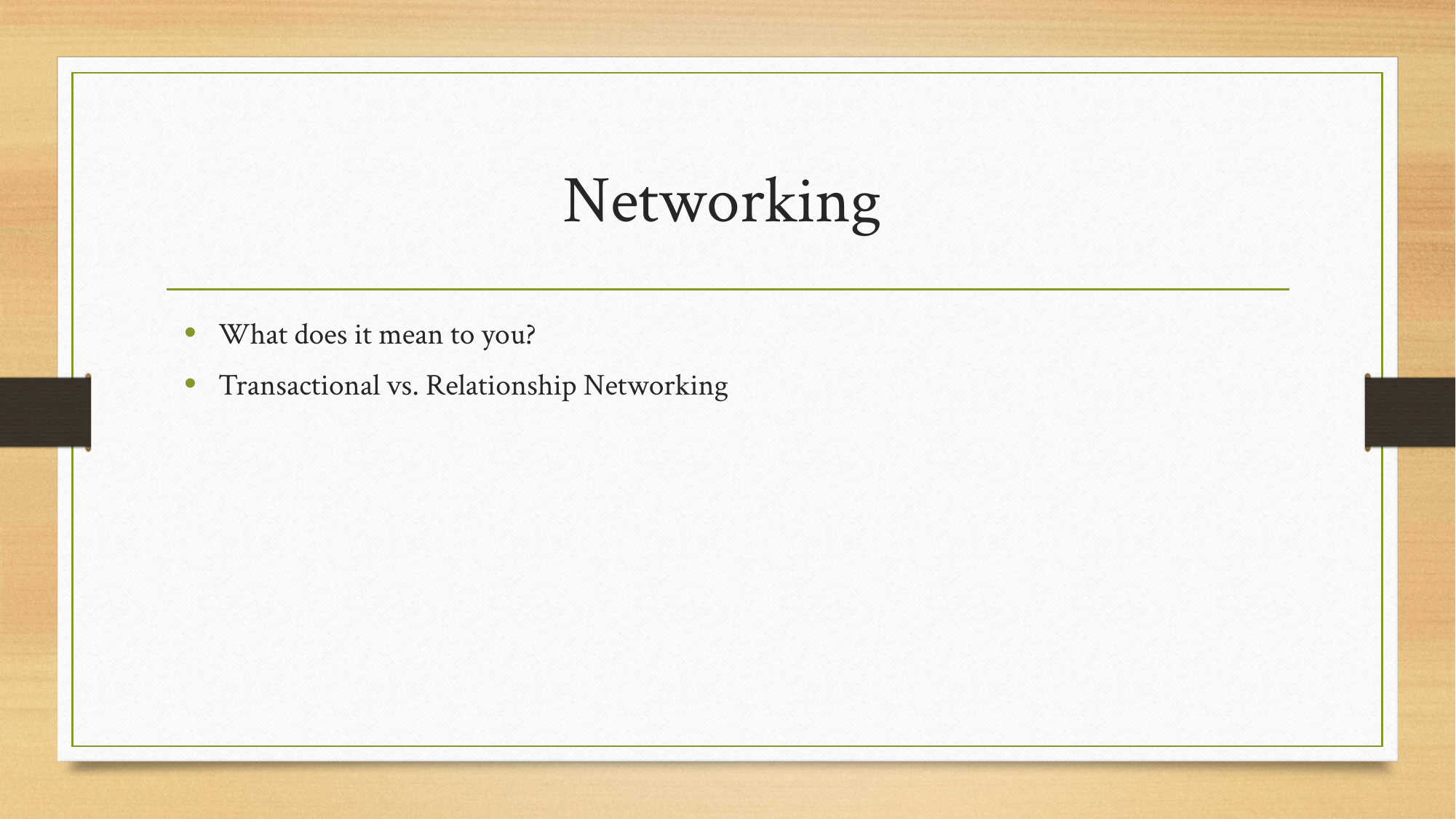

# Networking

What does it mean to you?
Transactional vs. Relationship Networking